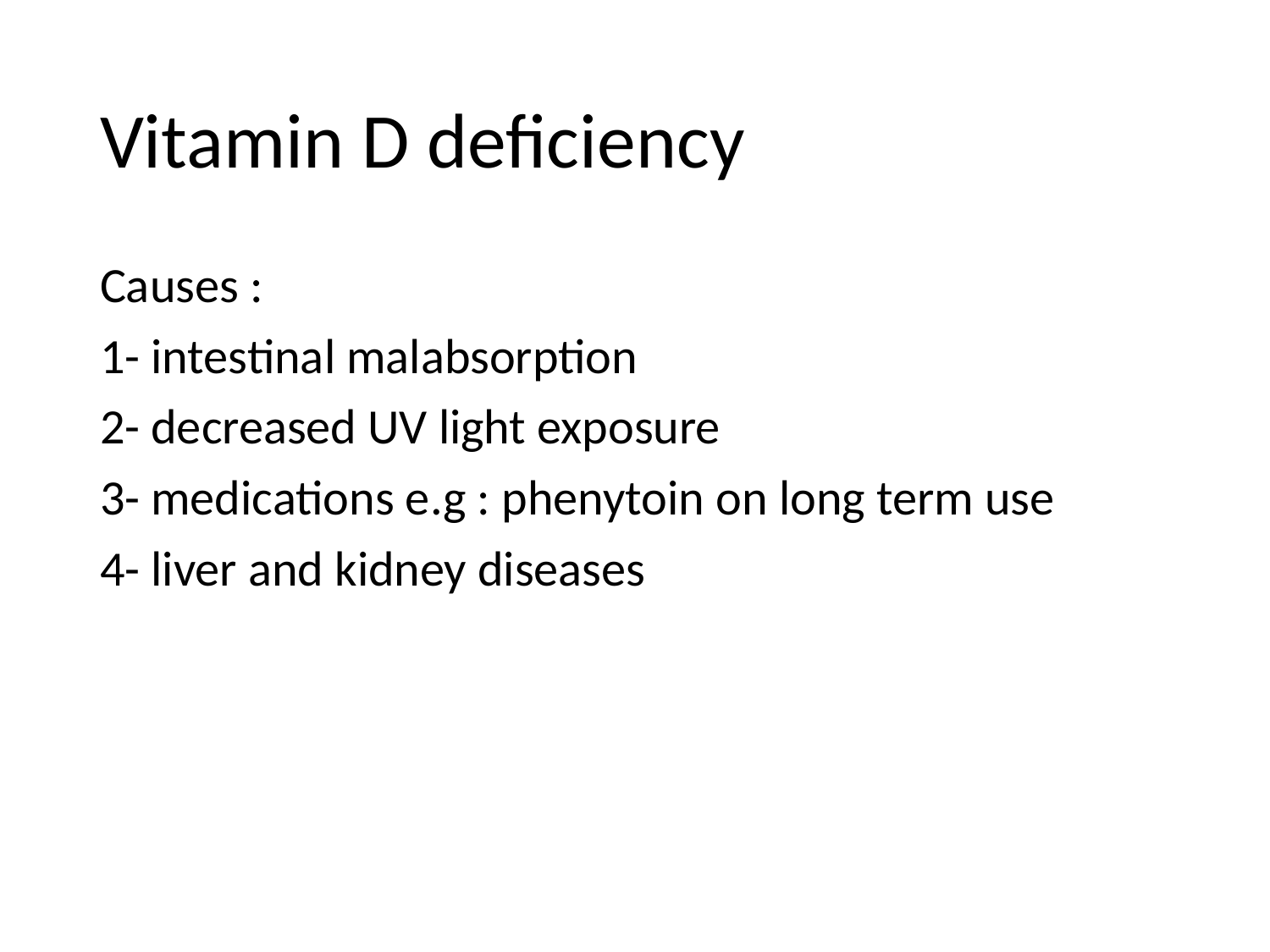

# Vitamin D deficiency
Causes :
1- intestinal malabsorption
2- decreased UV light exposure
3- medications e.g : phenytoin on long term use
4- liver and kidney diseases